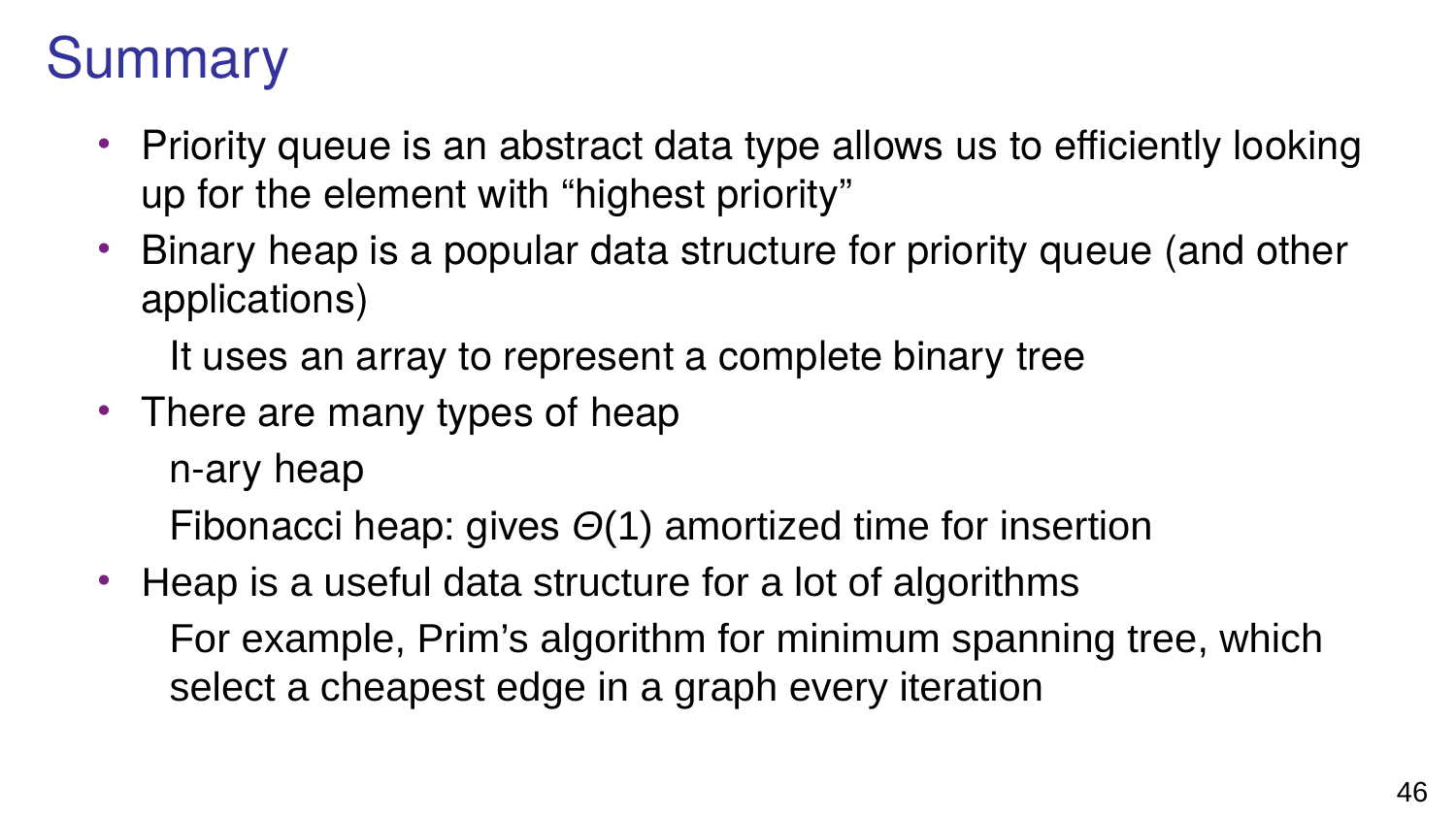

# Summary
Priority queue is an abstract data type allows us to efficiently looking up for the element with “highest priority”
Binary heap is a popular data structure for priority queue (and other applications)
It uses an array to represent a complete binary tree
There are many types of heap
n-ary heap
Fibonacci heap: gives Θ(1) amortized time for insertion
Heap is a useful data structure for a lot of algorithms
For example, Prim’s algorithm for minimum spanning tree, which select a cheapest edge in a graph every iteration